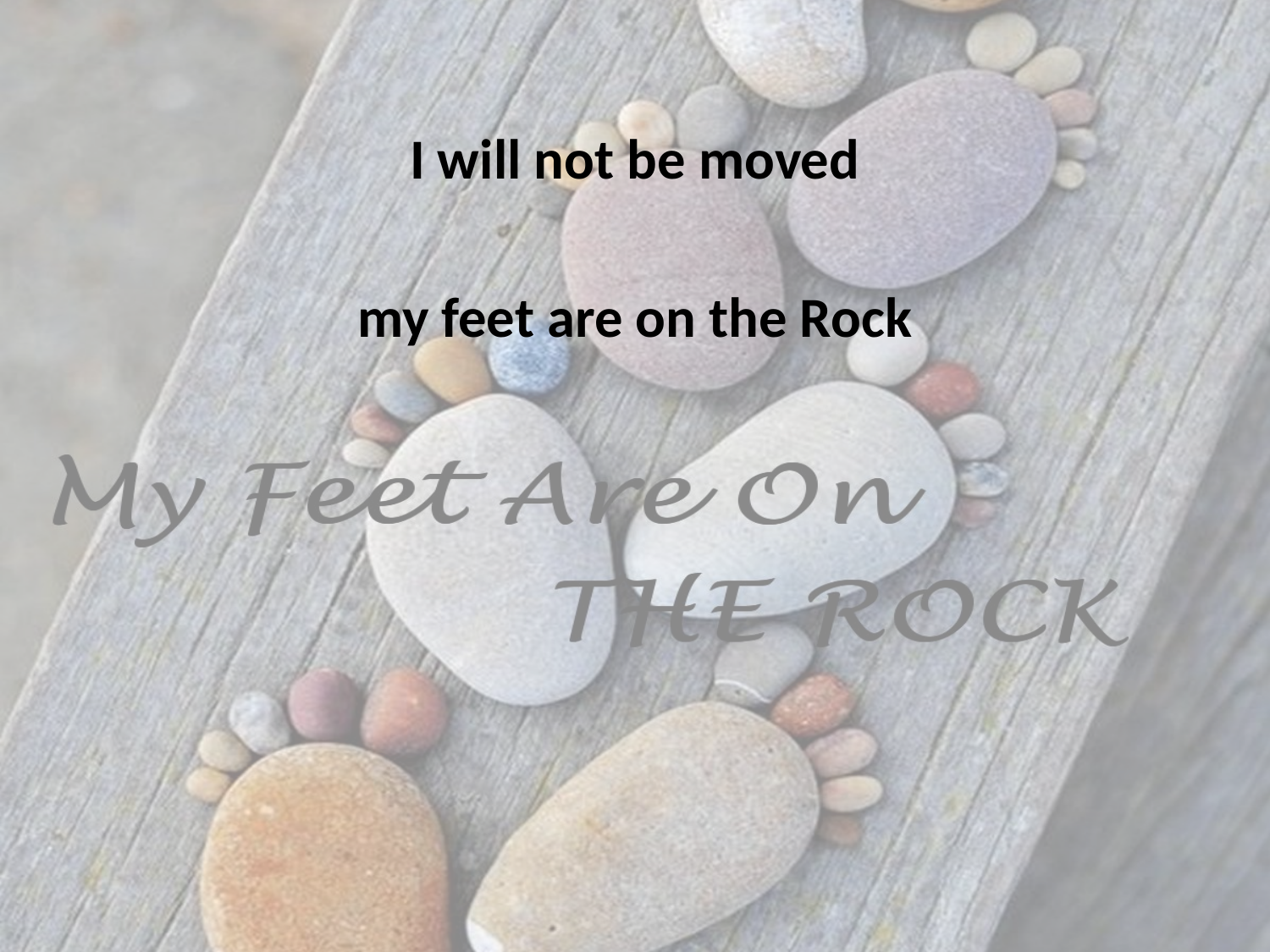

I will not be moved

my feet are on the Rock